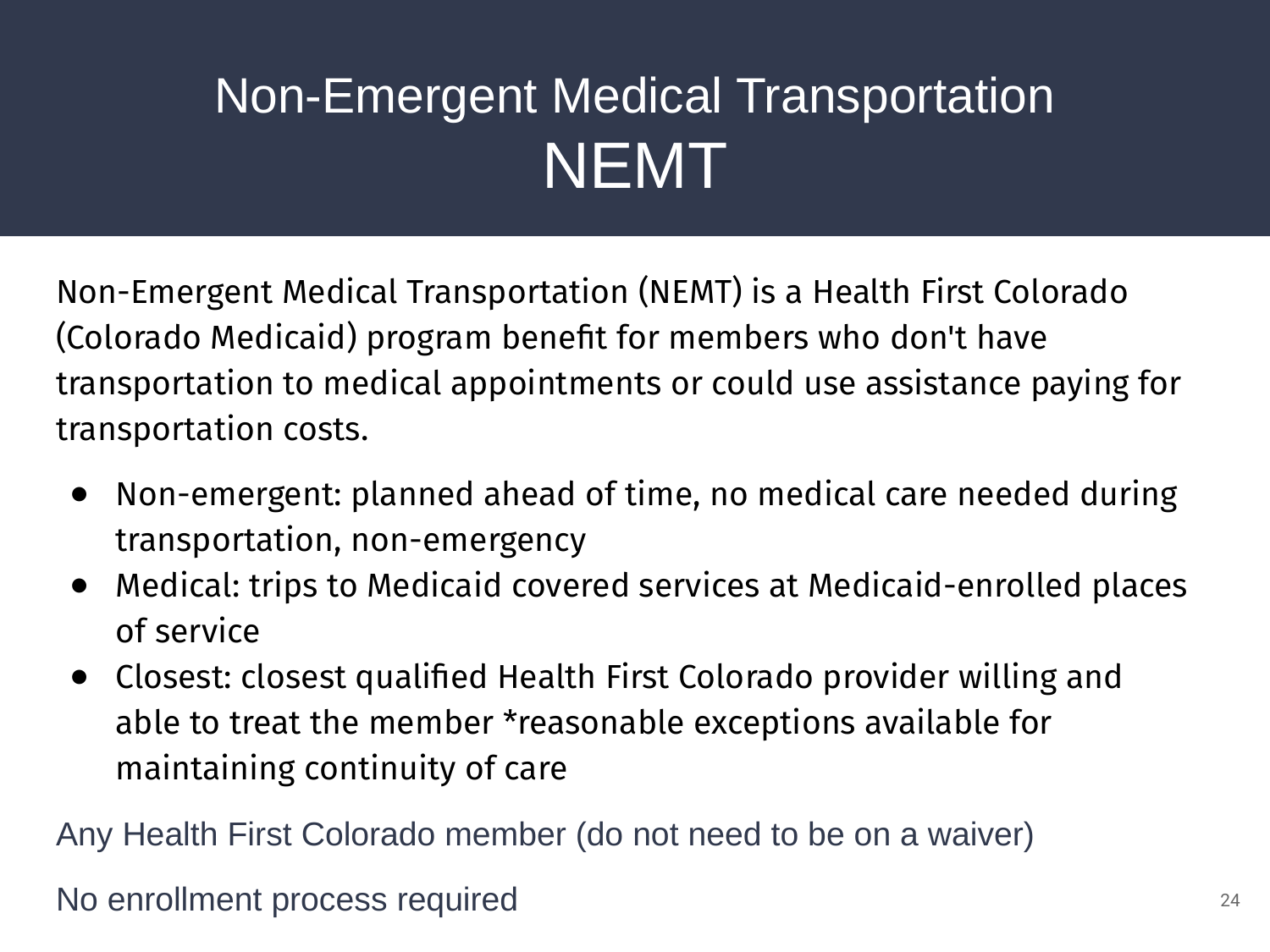

# Non-Emergent Medical Transportation
NEMT
Non-Emergent Medical Transportation (NEMT) is a Health First Colorado (Colorado Medicaid) program benefit for members who don't have transportation to medical appointments or could use assistance paying for transportation costs.
Non-emergent: planned ahead of time, no medical care needed during transportation, non-emergency
Medical: trips to Medicaid covered services at Medicaid-enrolled places of service
Closest: closest qualified Health First Colorado provider willing and able to treat the member *reasonable exceptions available for maintaining continuity of care
Any Health First Colorado member (do not need to be on a waiver)
No enrollment process required
24